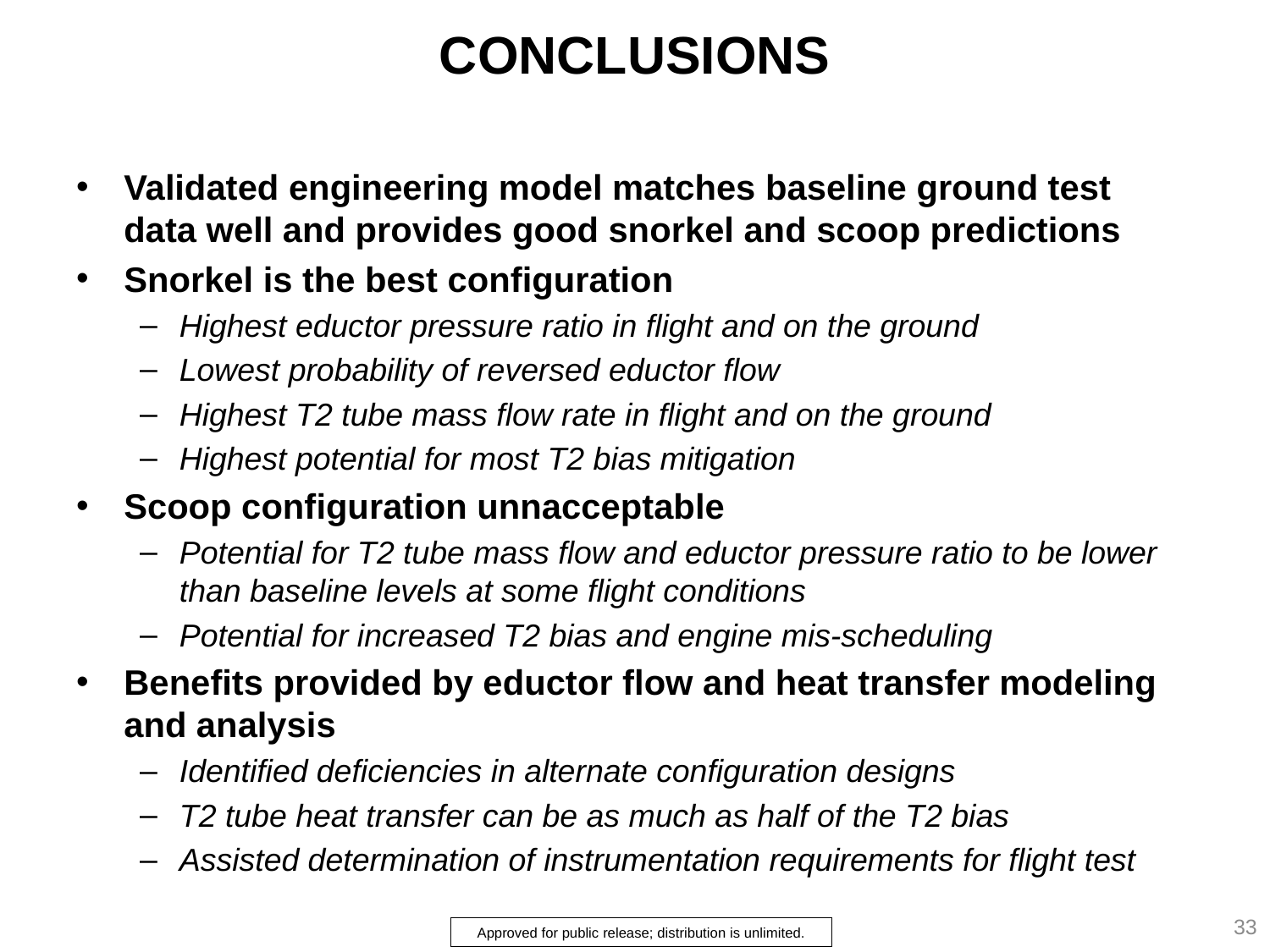

# CONCLUSIONS
Validated engineering model matches baseline ground test data well and provides good snorkel and scoop predictions
Snorkel is the best configuration
Highest eductor pressure ratio in flight and on the ground
Lowest probability of reversed eductor flow
Highest T2 tube mass flow rate in flight and on the ground
Highest potential for most T2 bias mitigation
Scoop configuration unnacceptable
Potential for T2 tube mass flow and eductor pressure ratio to be lower than baseline levels at some flight conditions
Potential for increased T2 bias and engine mis-scheduling
Benefits provided by eductor flow and heat transfer modeling and analysis
Identified deficiencies in alternate configuration designs
T2 tube heat transfer can be as much as half of the T2 bias
Assisted determination of instrumentation requirements for flight test

33
Approved for public release; distribution is unlimited.